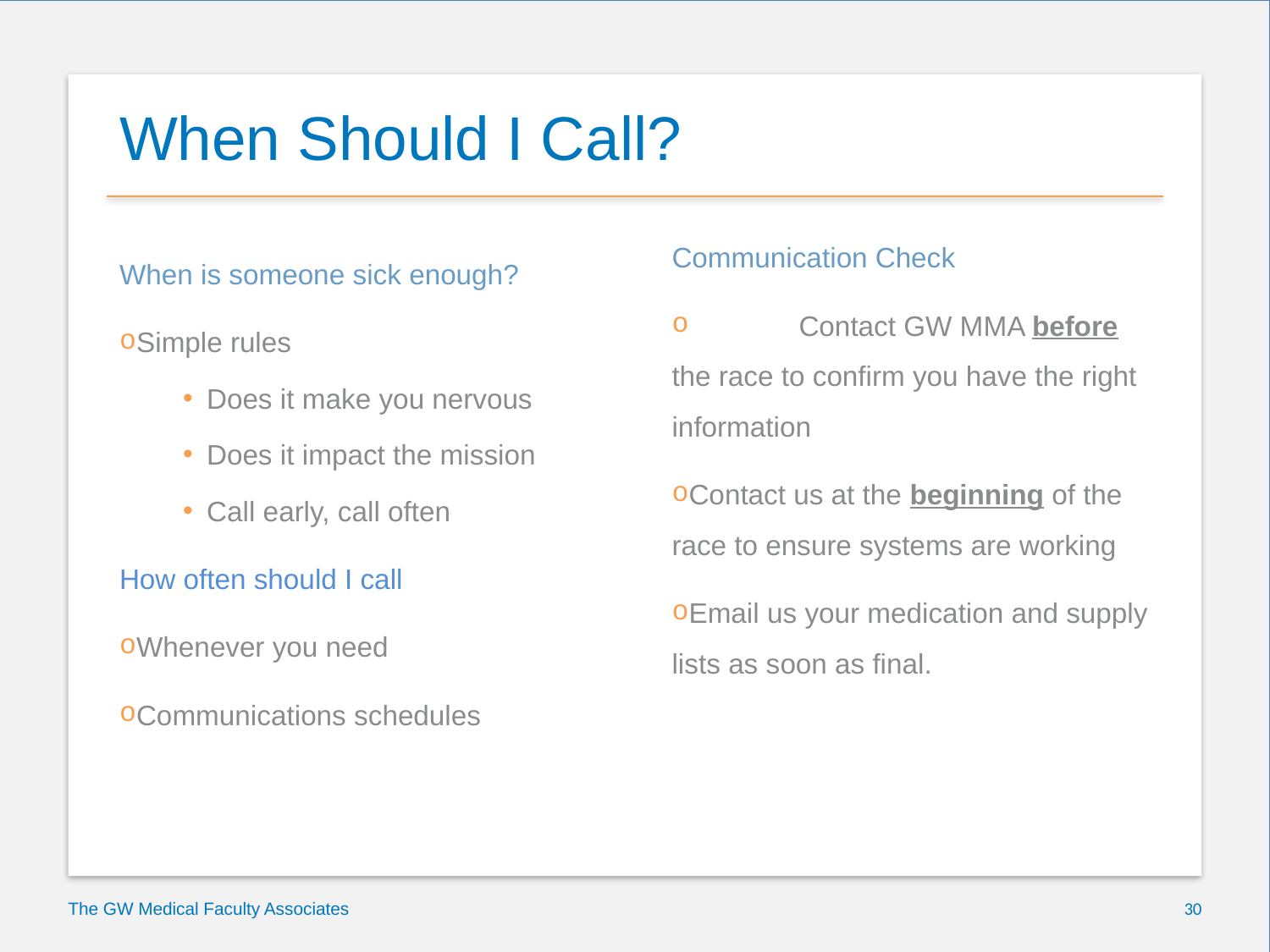

# When Should I Call?
When is someone sick enough?
Simple rules
Does it make you nervous
Does it impact the mission
Call early, call often
How often should I call
Whenever you need
Communications schedules
Communication Check
	Contact GW MMA before the race to confirm you have the right information
Contact us at the beginning of the race to ensure systems are working
Email us your medication and supply lists as soon as final.

The GW Medical Faculty Associates
30